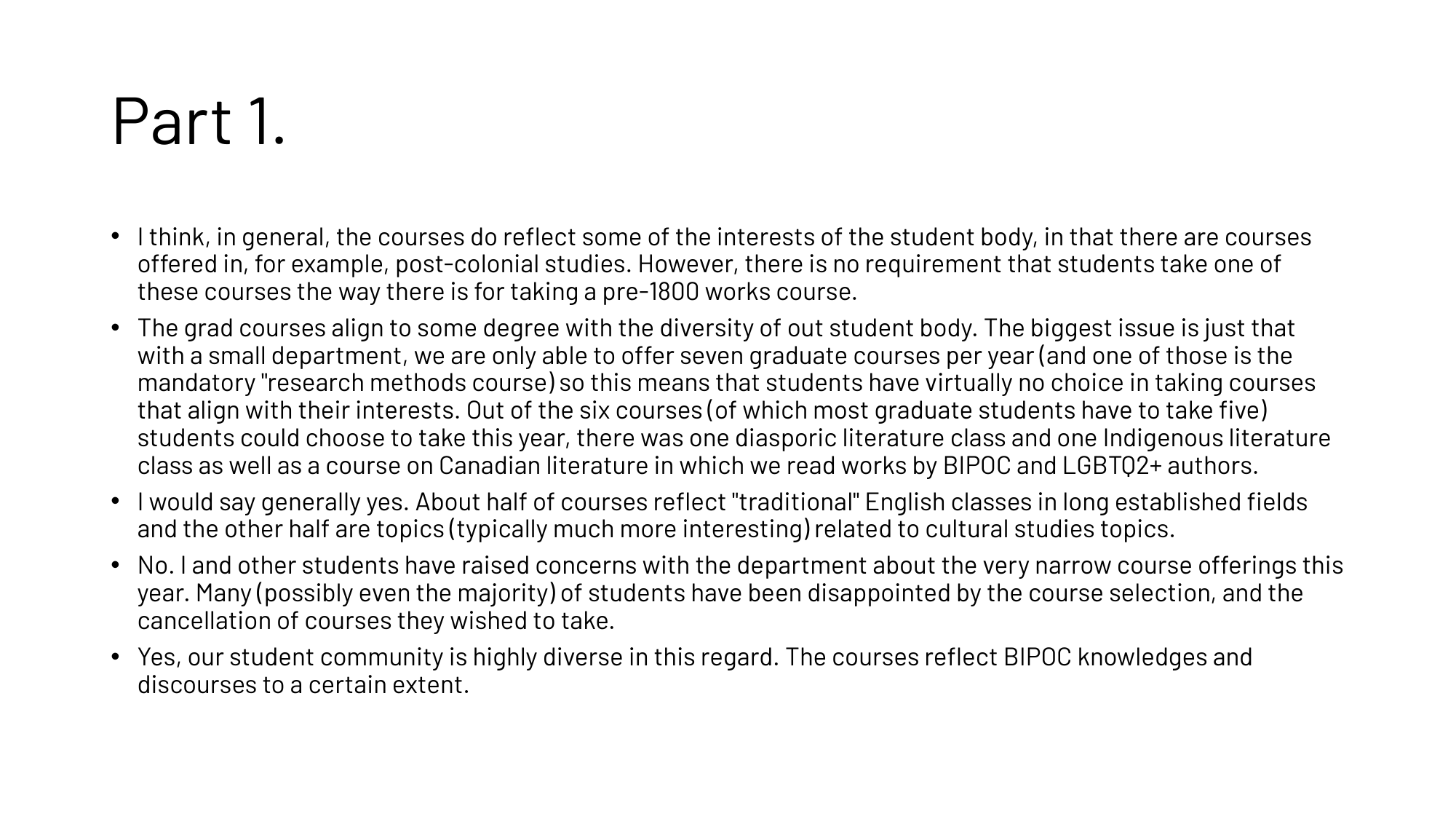

# Part 1.
I think, in general, the courses do reflect some of the interests of the student body, in that there are courses offered in, for example, post-colonial studies. However, there is no requirement that students take one of these courses the way there is for taking a pre-1800 works course.
The grad courses align to some degree with the diversity of out student body. The biggest issue is just that with a small department, we are only able to offer seven graduate courses per year (and one of those is the mandatory "research methods course) so this means that students have virtually no choice in taking courses that align with their interests. Out of the six courses (of which most graduate students have to take five) students could choose to take this year, there was one diasporic literature class and one Indigenous literature class as well as a course on Canadian literature in which we read works by BIPOC and LGBTQ2+ authors.
I would say generally yes. About half of courses reflect "traditional" English classes in long established fields and the other half are topics (typically much more interesting) related to cultural studies topics.
No. I and other students have raised concerns with the department about the very narrow course offerings this year. Many (possibly even the majority) of students have been disappointed by the course selection, and the cancellation of courses they wished to take.
Yes, our student community is highly diverse in this regard. The courses reflect BIPOC knowledges and discourses to a certain extent.